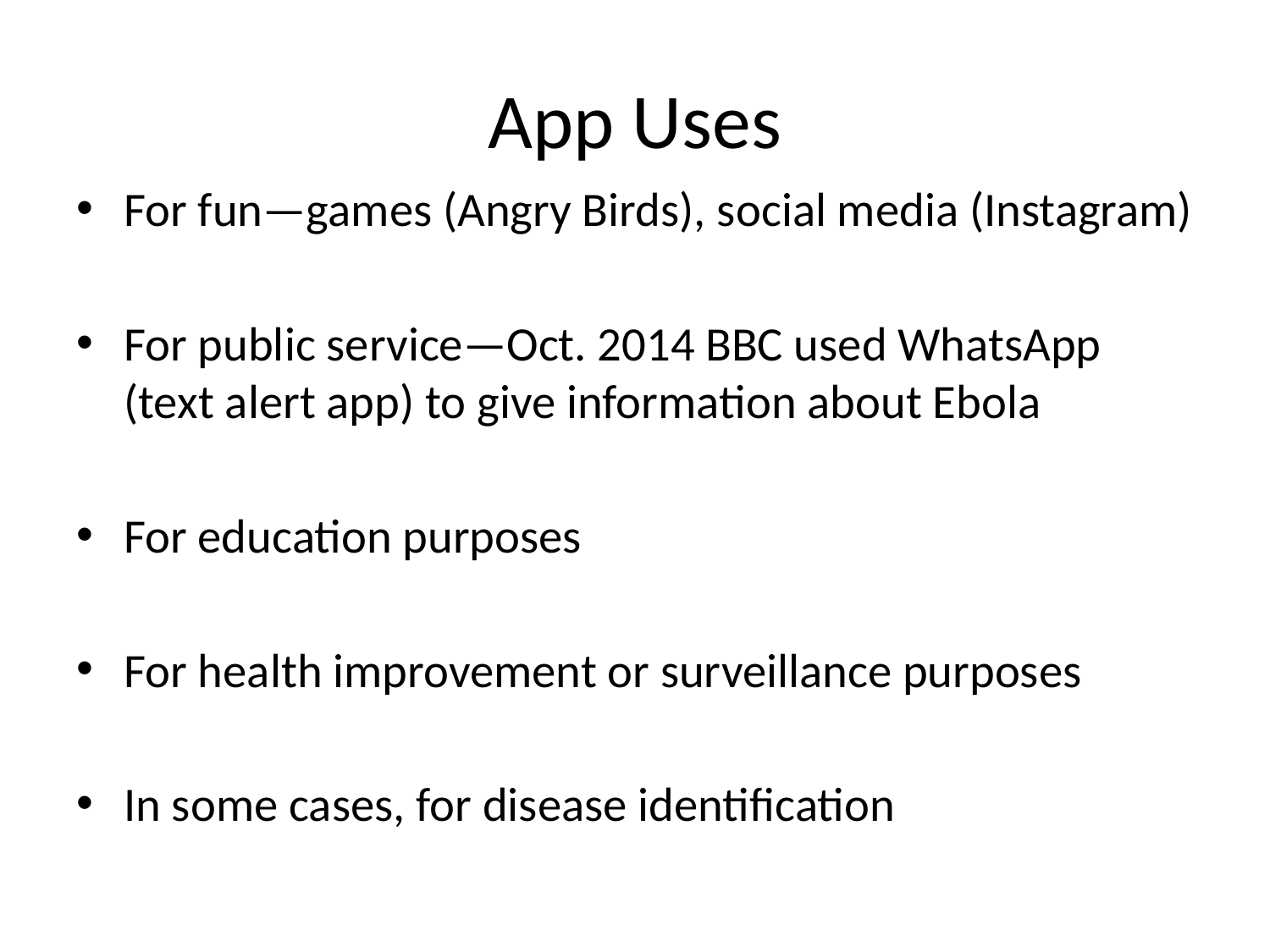

# App Uses
For fun—games (Angry Birds), social media (Instagram)

For public service—Oct. 2014 BBC used WhatsApp (text alert app) to give information about Ebola

For education purposes

For health improvement or surveillance purposes

In some cases, for disease identification